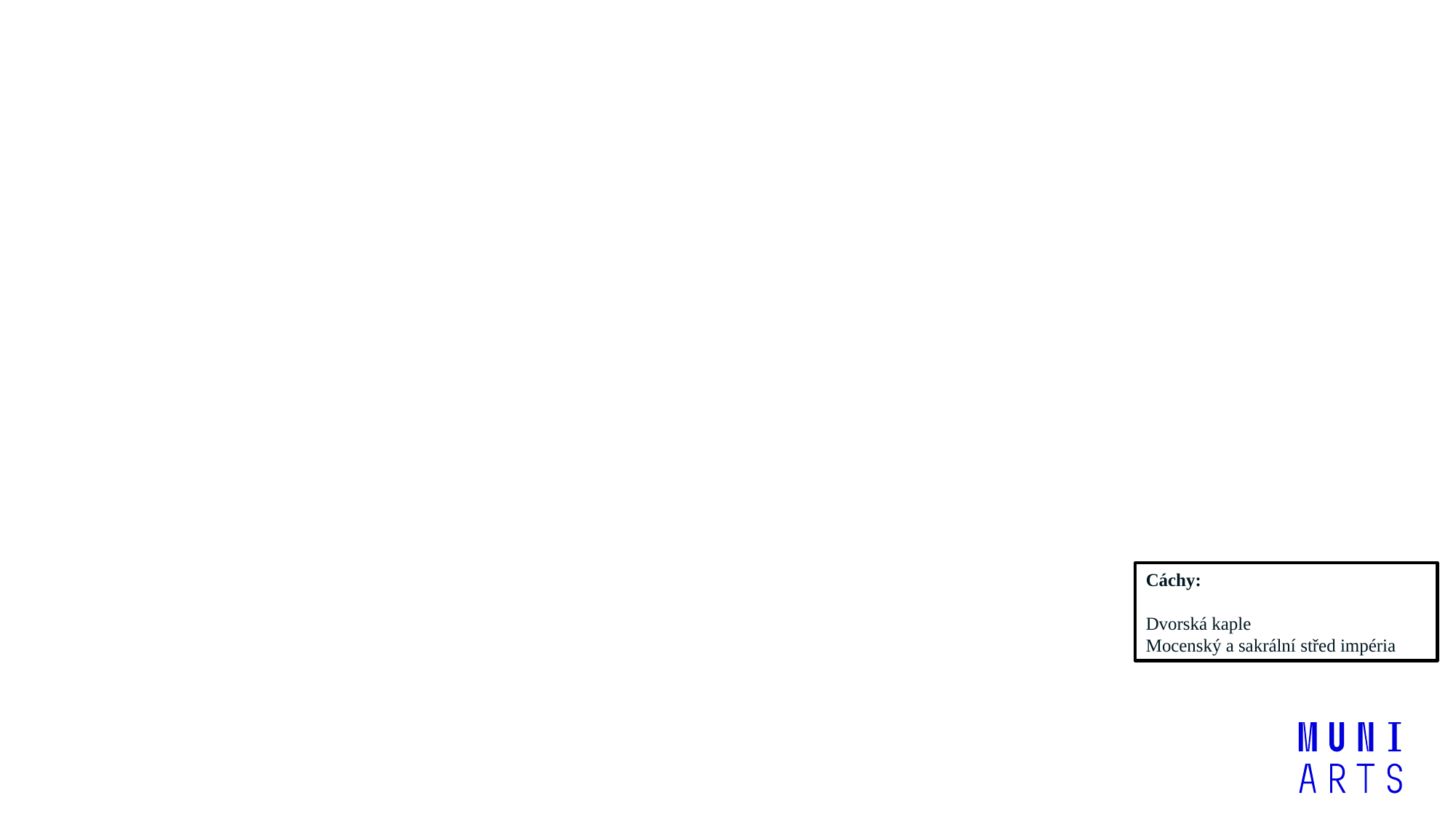

Cáchy:

Dvorská kaple
Mocenský a sakrální střed impéria